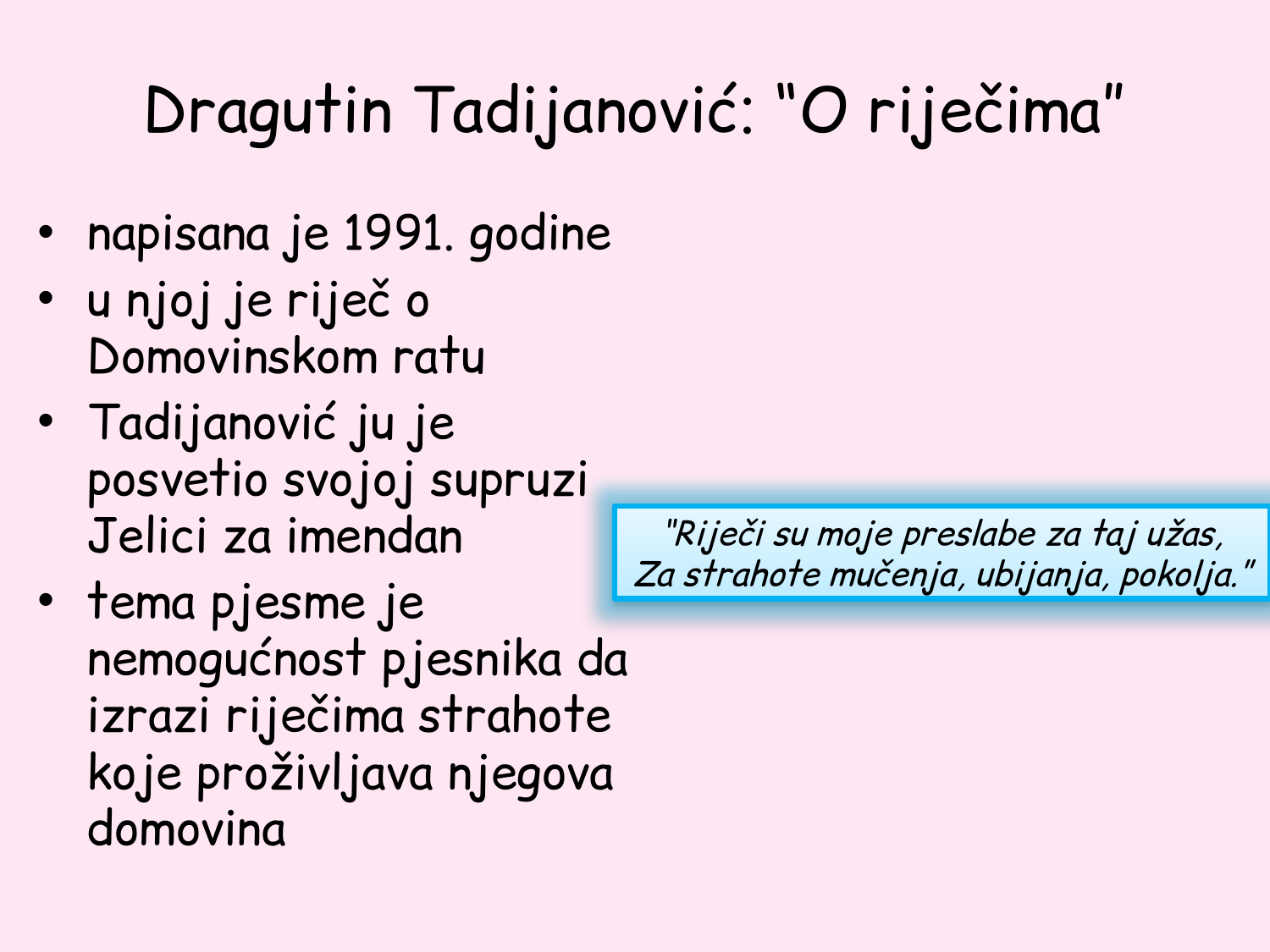

# Dragutin Tadijanović: “O riječima”
napisana je 1991. godine
u njoj je riječ o Domovinskom ratu
Tadijanović ju je posvetio svojoj supruzi Jelici za imendan
tema pjesme je nemogućnost pjesnika da izrazi riječima strahote koje proživljava njegova domovina

“Riječi su moje preslabe za taj užas,
Za strahote mučenja, ubijanja, pokolja.”